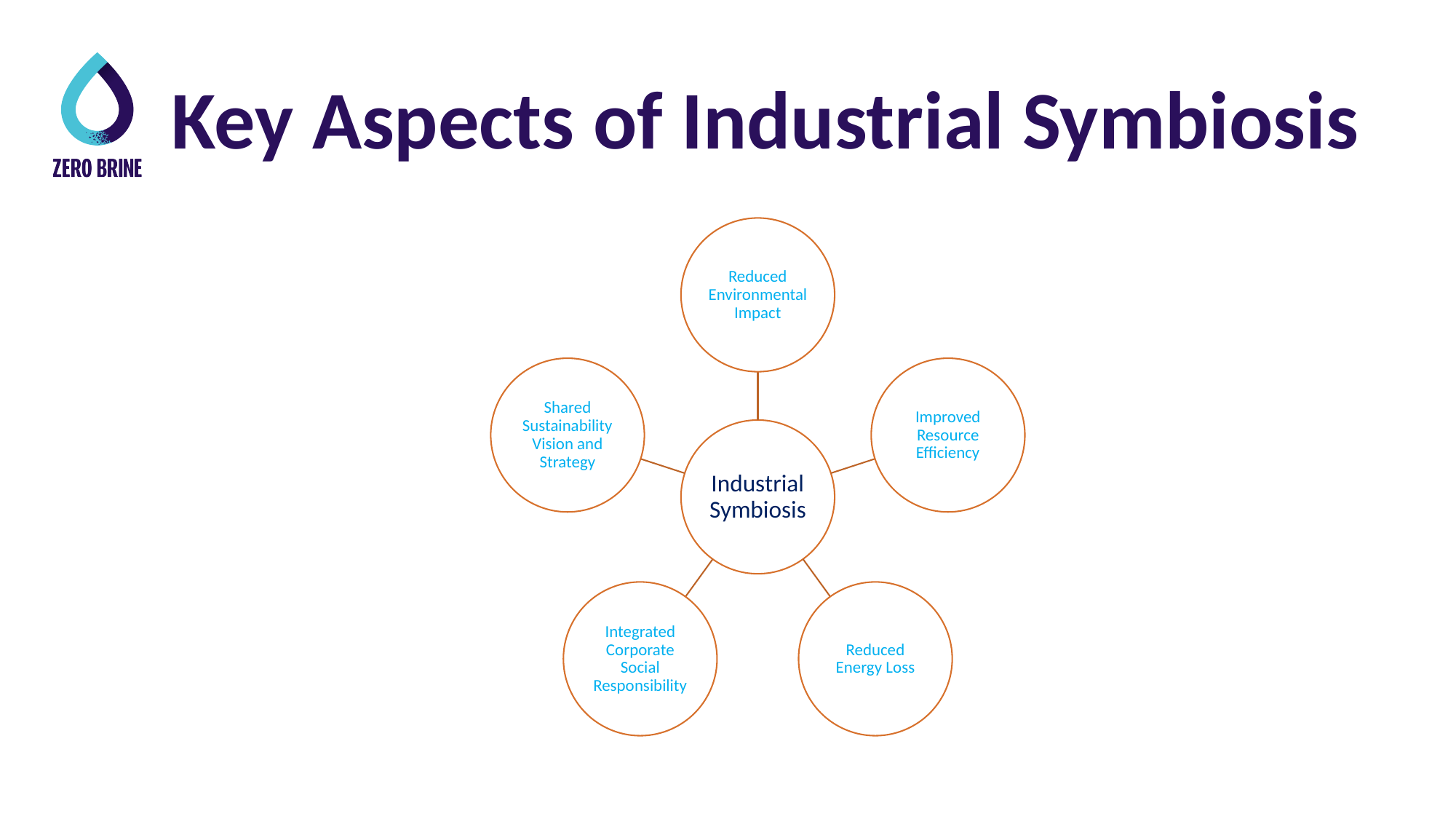

# Key Aspects of Industrial Symbiosis
Industrial Symbiosis

Reduced Environmental Impact

Improved Resource Efficiency

Reduced Energy Loss

Integrated Corporate Social Responsibility

Shared Sustainability Vision and Strategy